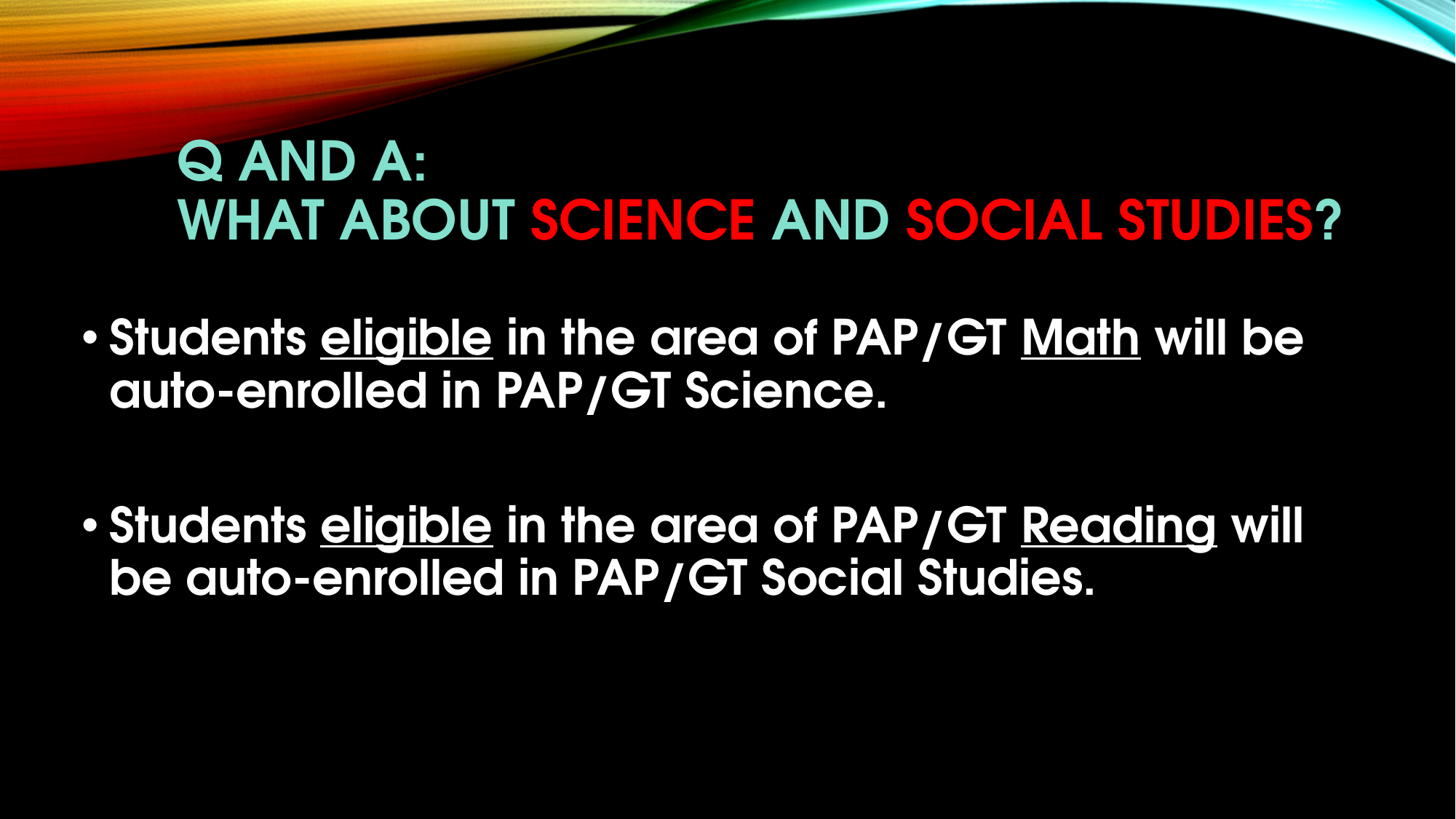

# Q and A: What about Science and Social Studies?
Students eligible in the area of PAP/GT Math will be auto-enrolled in PAP/GT Science.

Students eligible in the area of PAP/GT Reading will be auto-enrolled in PAP/GT Social Studies.